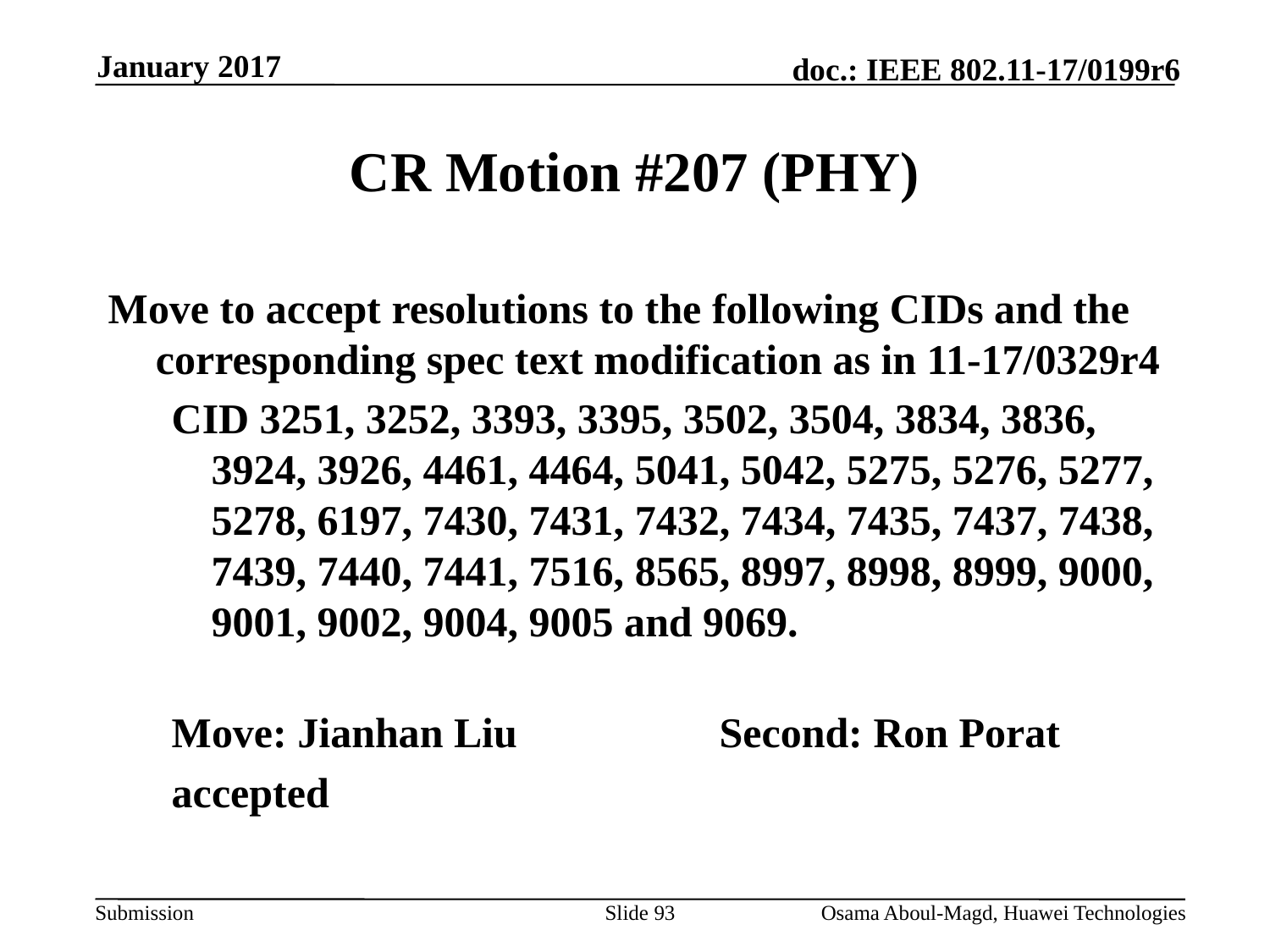

January 2017
# CR Motion #207 (PHY)
Move to accept resolutions to the following CIDs and the corresponding spec text modification as in 11-17/0329r4
CID 3251, 3252, 3393, 3395, 3502, 3504, 3834, 3836, 3924, 3926, 4461, 4464, 5041, 5042, 5275, 5276, 5277, 5278, 6197, 7430, 7431, 7432, 7434, 7435, 7437, 7438, 7439, 7440, 7441, 7516, 8565, 8997, 8998, 8999, 9000, 9001, 9002, 9004, 9005 and 9069.

Move: Jianhan Liu		Second: Ron Porat
accepted
Slide 93
Osama Aboul-Magd, Huawei Technologies